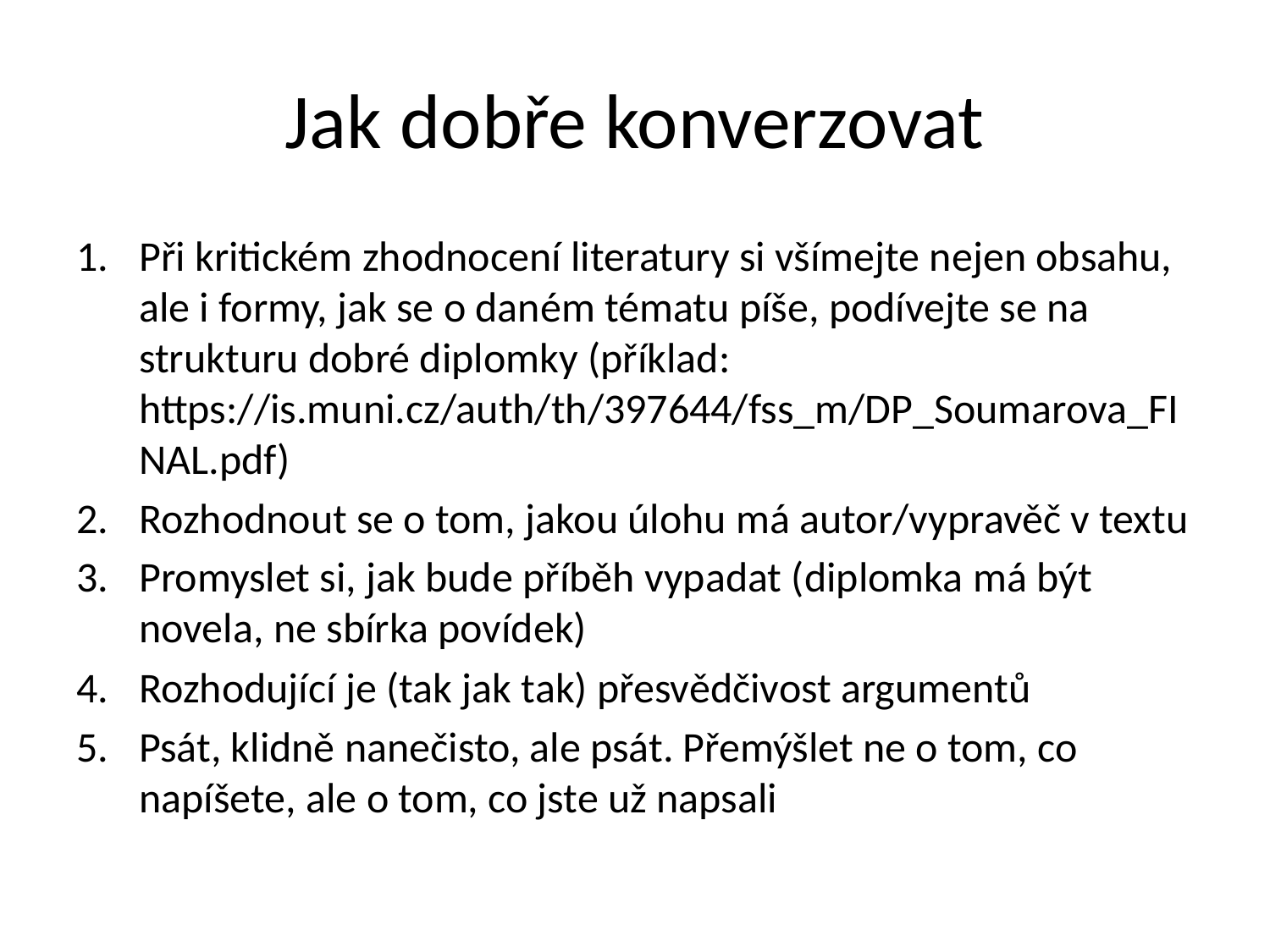

# Jak dobře konverzovat
Při kritickém zhodnocení literatury si všímejte nejen obsahu, ale i formy, jak se o daném tématu píše, podívejte se na strukturu dobré diplomky (příklad: https://is.muni.cz/auth/th/397644/fss_m/DP_Soumarova_FINAL.pdf)
Rozhodnout se o tom, jakou úlohu má autor/vypravěč v textu
Promyslet si, jak bude příběh vypadat (diplomka má být novela, ne sbírka povídek)
Rozhodující je (tak jak tak) přesvědčivost argumentů
Psát, klidně nanečisto, ale psát. Přemýšlet ne o tom, co napíšete, ale o tom, co jste už napsali